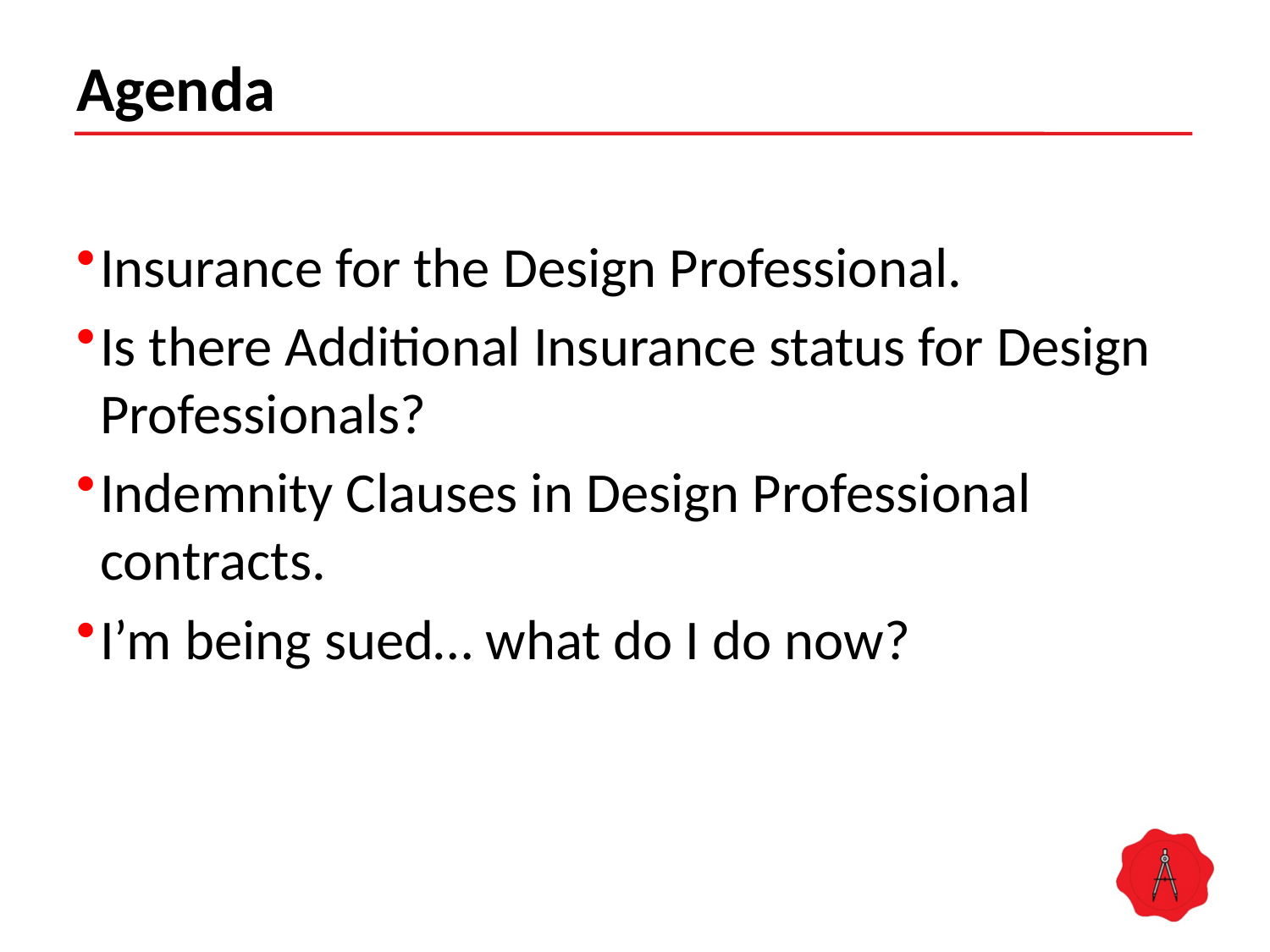

# Agenda

Insurance for the Design Professional.
Is there Additional Insurance status for Design Professionals?
Indemnity Clauses in Design Professional contracts.
I’m being sued… what do I do now?